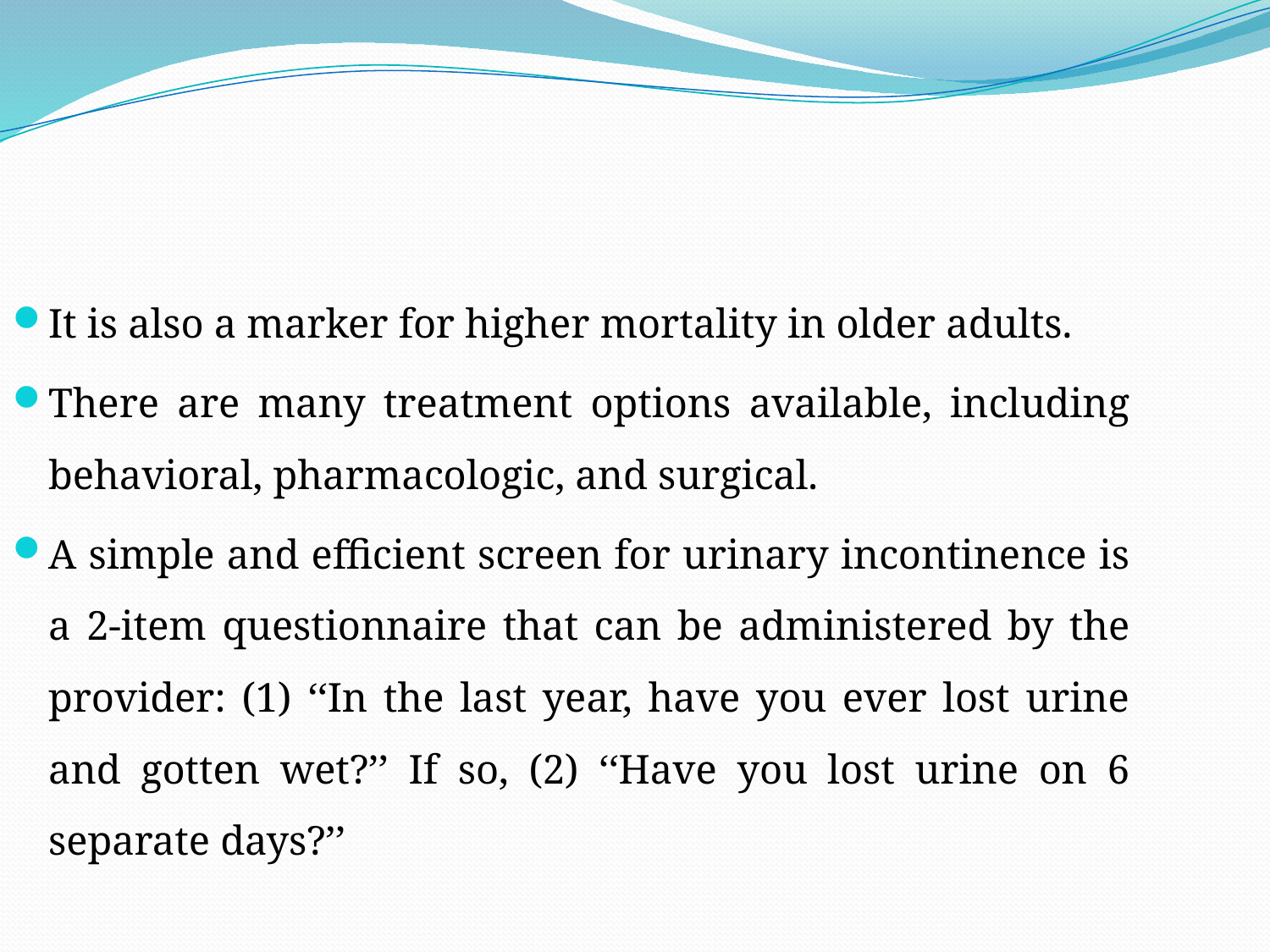

It is also a marker for higher mortality in older adults.
There are many treatment options available, including behavioral, pharmacologic, and surgical.
A simple and efficient screen for urinary incontinence is a 2-item questionnaire that can be administered by the provider: (1) ‘‘In the last year, have you ever lost urine and gotten wet?’’ If so, (2) ‘‘Have you lost urine on 6 separate days?’’